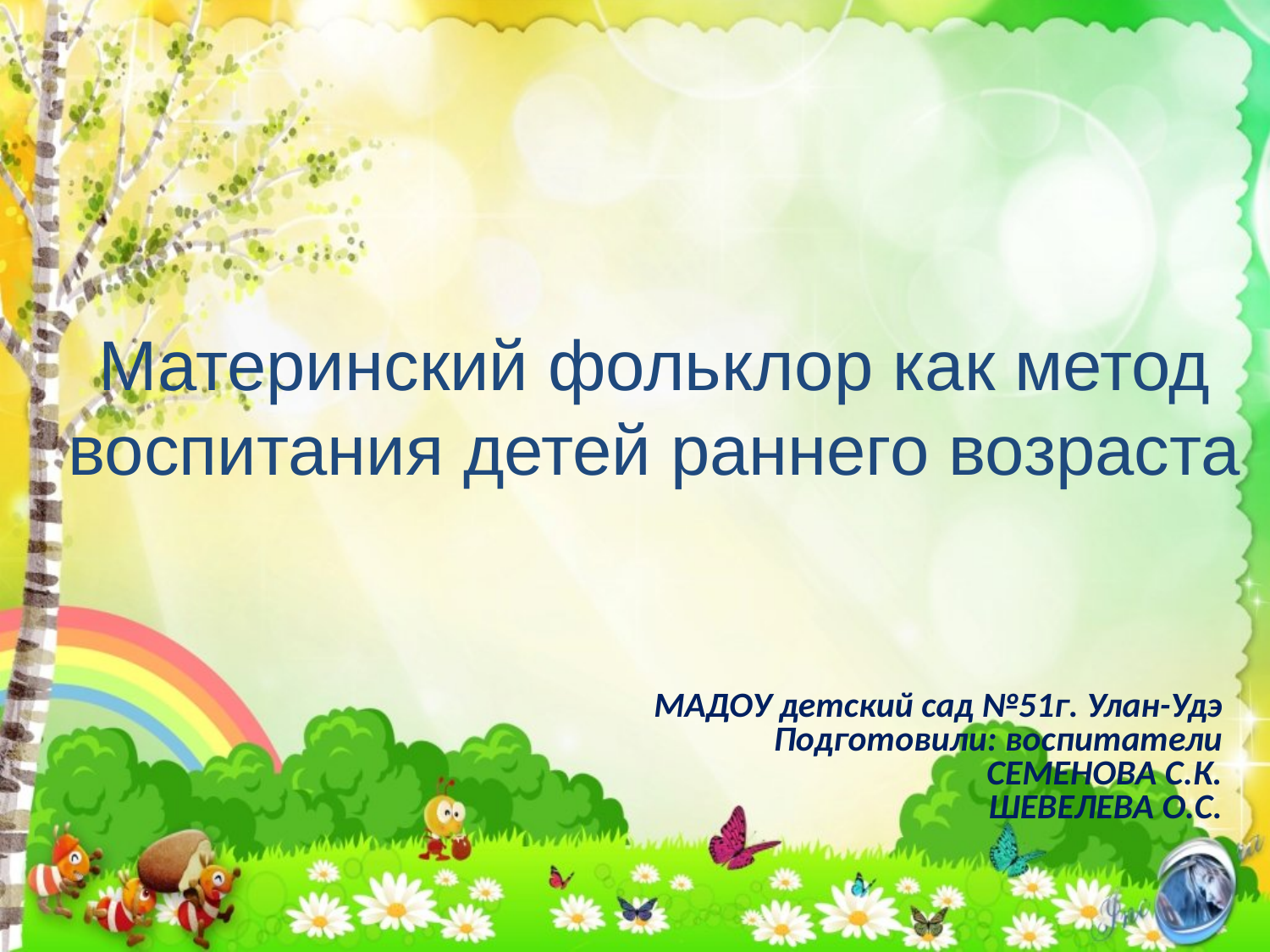

Материнский фольклор как метод воспитания детей раннего возраста
МАДОУ детский сад №51г. Улан-Удэ
Подготовили: воспитатели
СЕМЕНОВА С.К.
ШЕВЕЛЕВА О.С.